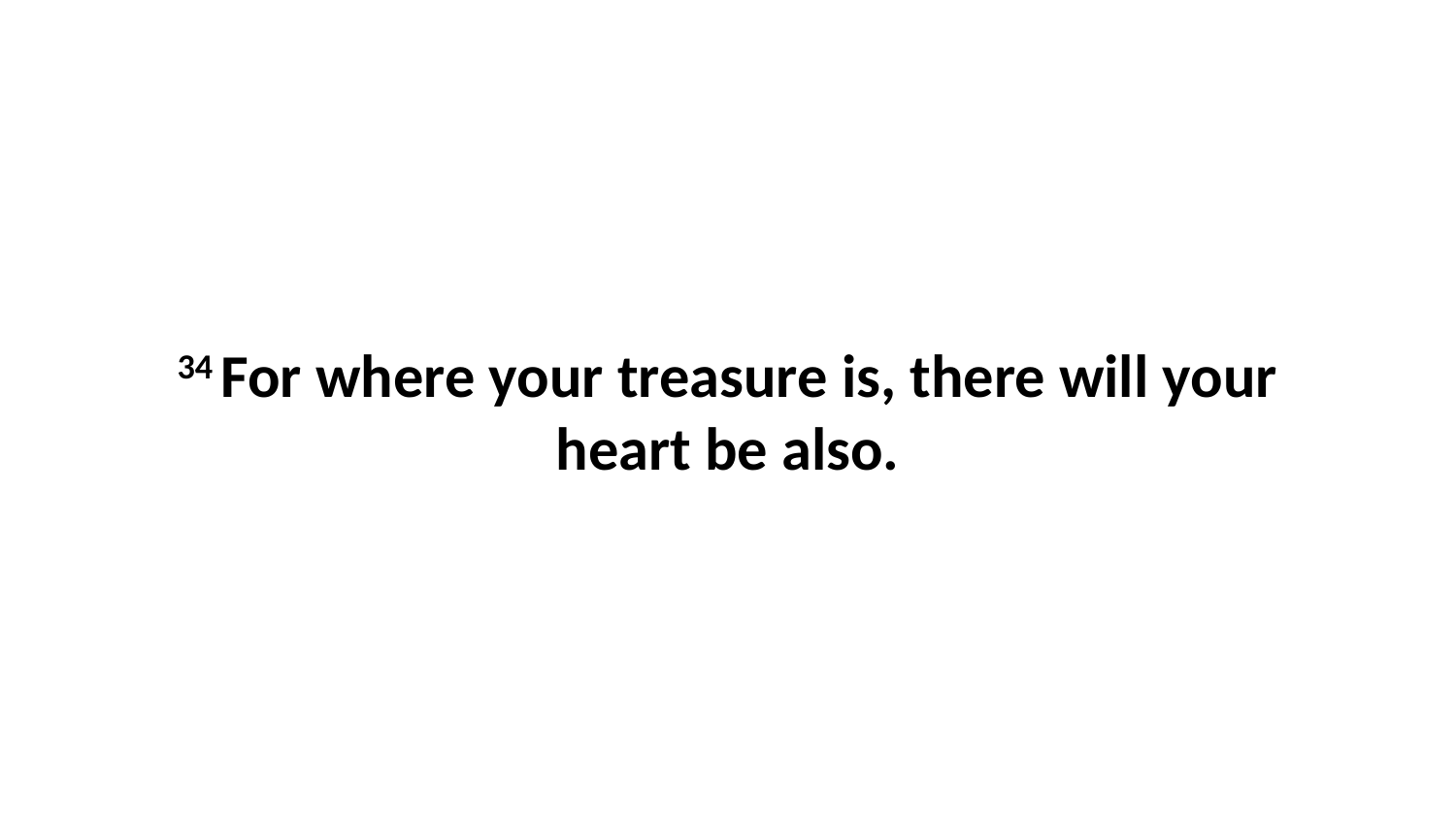

34 For where your treasure is, there will your heart be also.